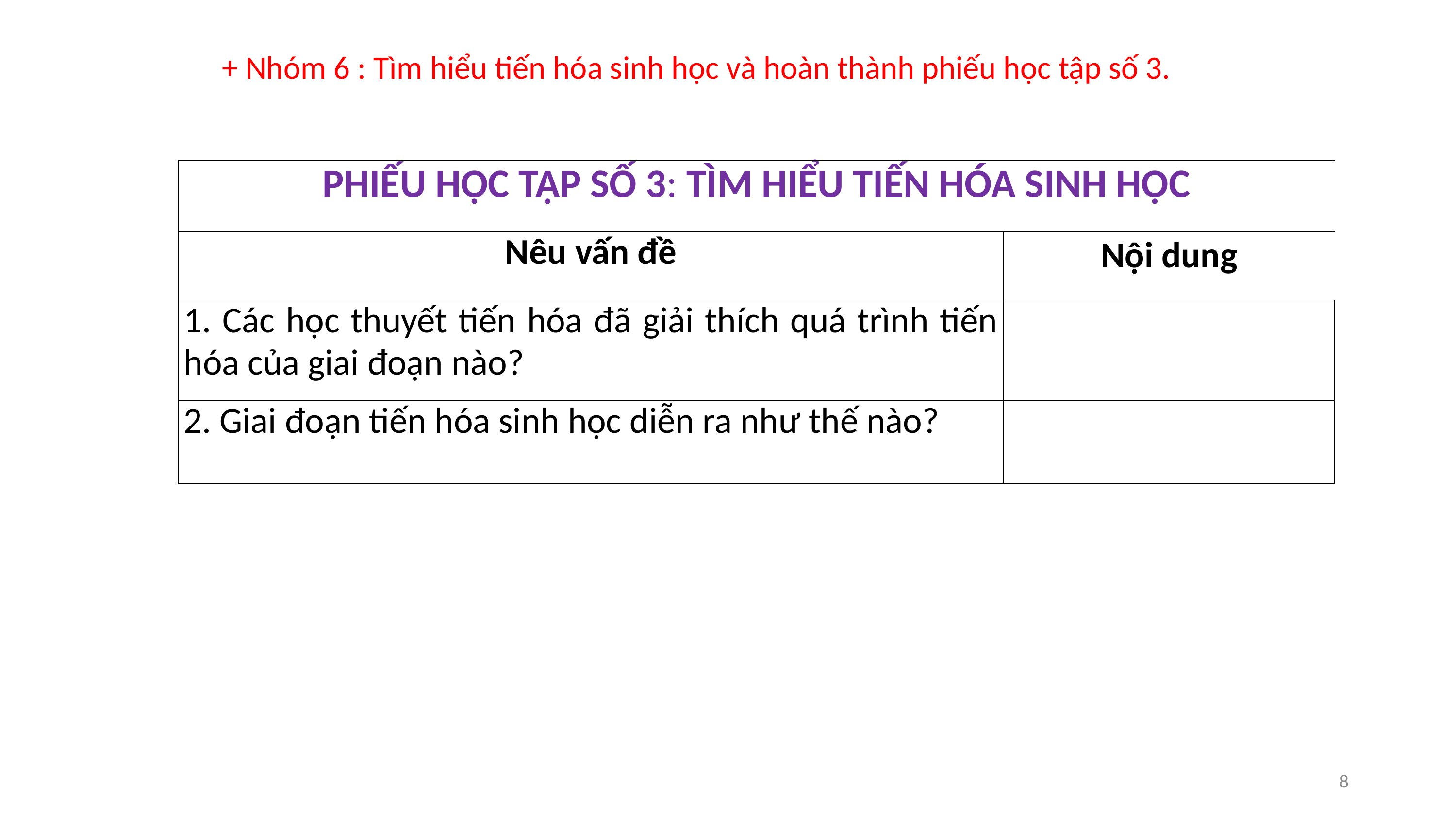

+ Nhóm 6 : Tìm hiểu tiến hóa sinh học và hoàn thành phiếu học tập số 3.
| PHIẾU HỌC TẬP SỐ 3: TÌM HIỂU TIẾN HÓA SINH HỌC |  |
| --- | --- |
| Nêu vấn đề | Nội dung |
| 1. Các học thuyết tiến hóa đã giải thích quá trình tiến hóa của giai đoạn nào? |  |
| 2. Giai đoạn tiến hóa sinh học diễn ra như thế nào? |  |
8